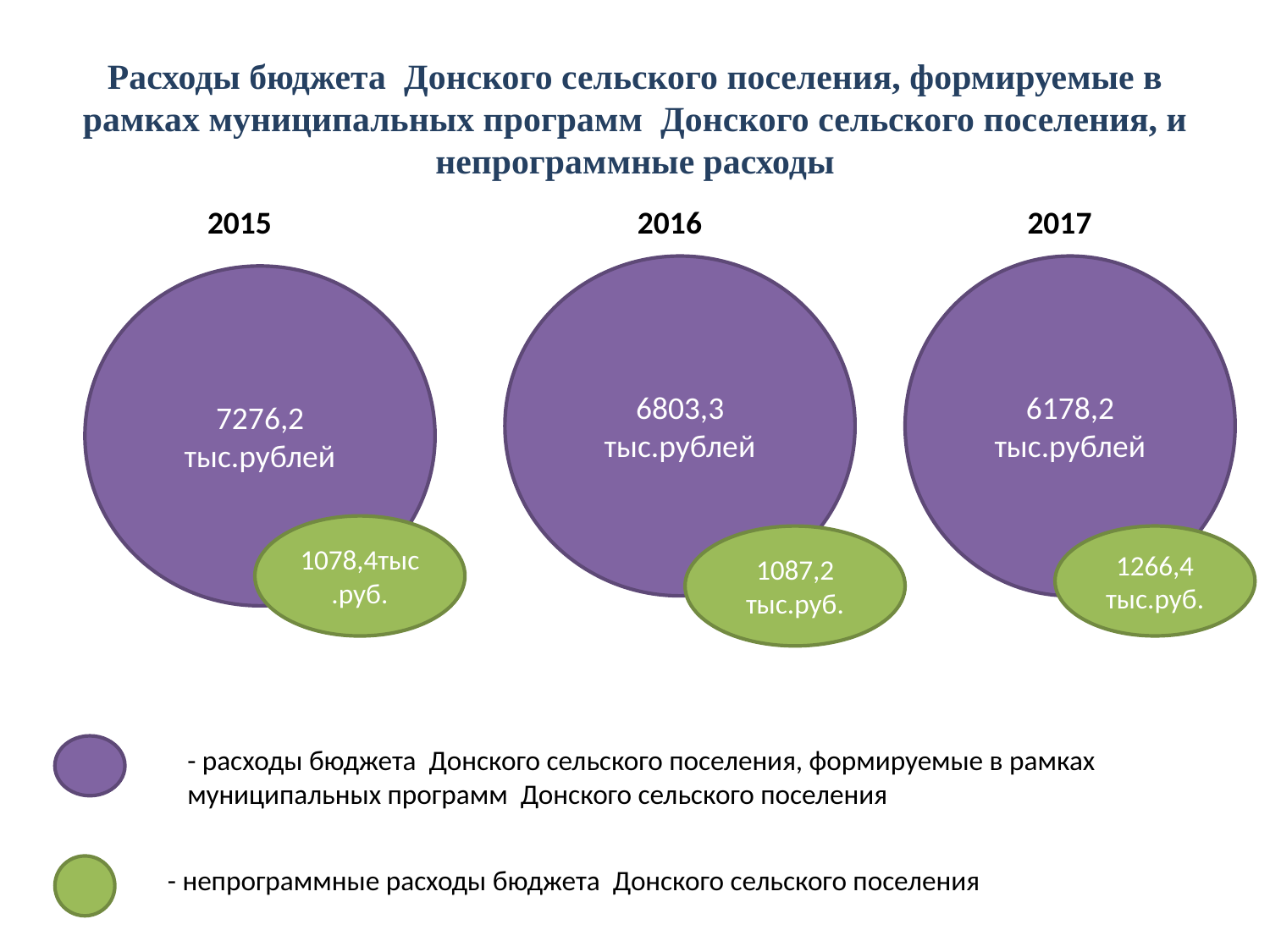

# Расходы бюджета  Донского сельского поселения, формируемые в рамках муниципальных программ  Донского сельского поселения, и непрограммные расходы
2015
2016
2017
6803,3
тыс.рублей
6178,2
тыс.рублей
7276,2 тыс.рублей
1078,4тыс.руб.
1087,2 тыс.руб.
1266,4 тыс.руб.

- расходы бюджета  Донского сельского поселения, формируемые в рамках муниципальных программ  Донского сельского поселения

- непрограммные расходы бюджета  Донского сельского поселения